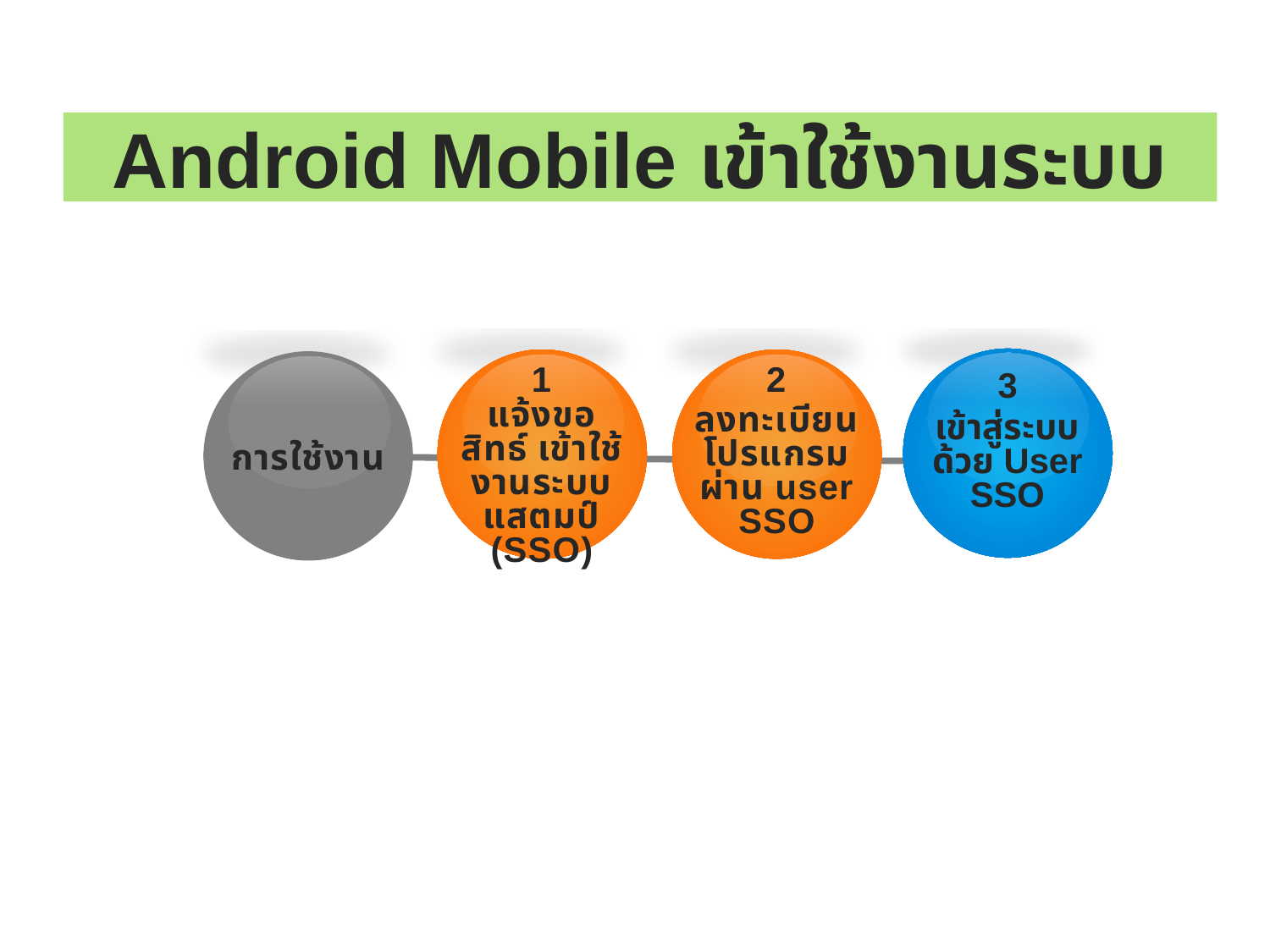

Android Mobile เข้าใช้งานระบบ

3
เข้าสู่ระบบ
ด้วย User SSO

1

แจ้งขอสิทธ์ เข้าใช้งานระบบแสตมป์
(SSO)

2

ลงทะเบียนโปรแกรมผ่าน user SSO

การใช้งาน